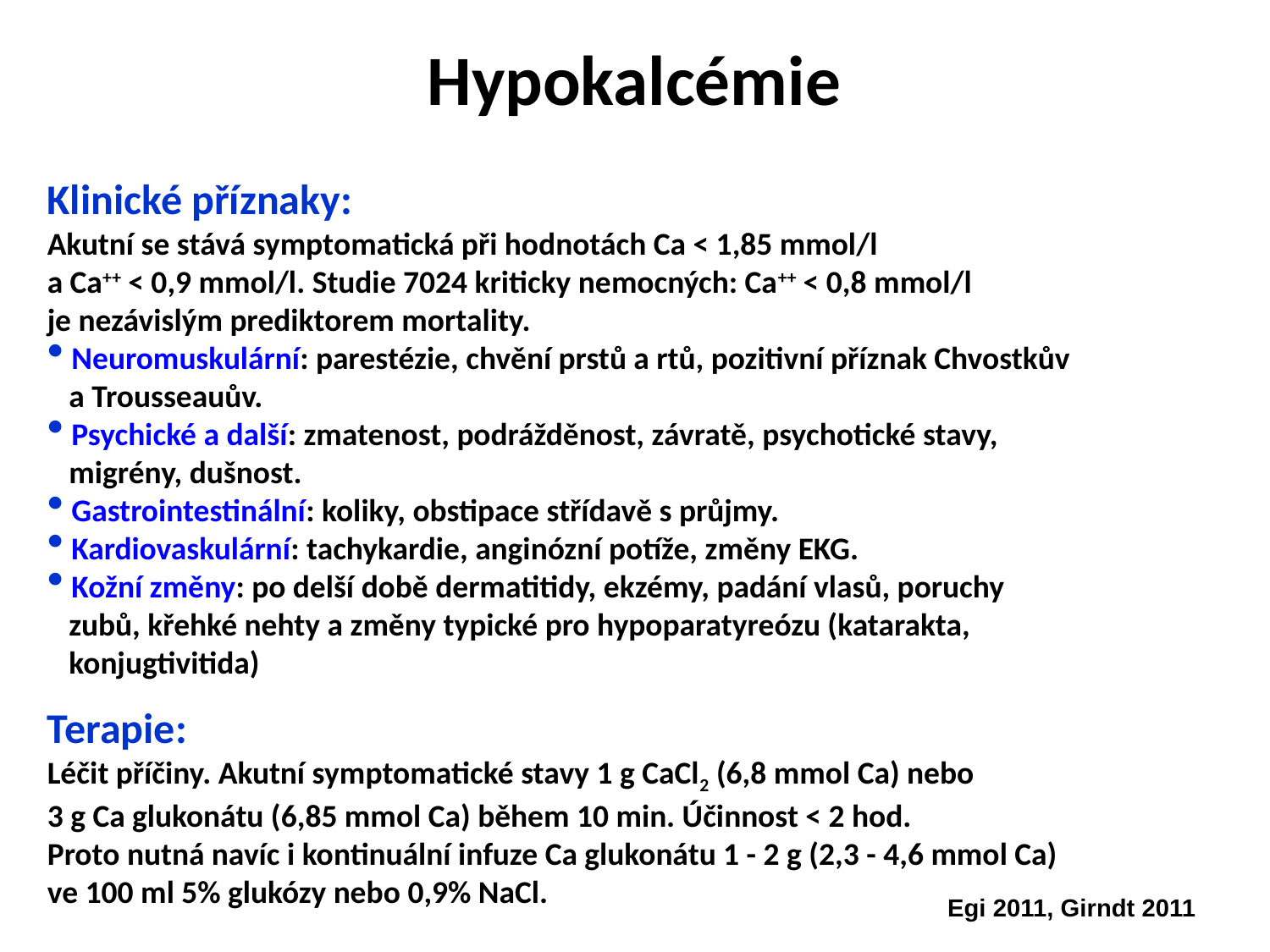

Hypokalcémie
Klinické příznaky:
Akutní se stává symptomatická při hodnotách Ca < 1,85 mmol/l
a Ca++ < 0,9 mmol/l. Studie 7024 kriticky nemocných: Ca++ < 0,8 mmol/l
je nezávislým prediktorem mortality.
 Neuromuskulární: parestézie, chvění prstů a rtů, pozitivní příznak Chvostkův
   a Trousseauův.
 Psychické a další: zmatenost, podrážděnost, závratě, psychotické stavy,
   migrény, dušnost.
 Gastrointestinální: koliky, obstipace střídavě s průjmy.
 Kardiovaskulární: tachykardie, anginózní potíže, změny EKG.
 Kožní změny: po delší době dermatitidy, ekzémy, padání vlasů, poruchy
   zubů, křehké nehty a změny typické pro hypoparatyreózu (katarakta,
   konjugtivitida)
Terapie:
Léčit příčiny. Akutní symptomatické stavy 1 g CaCl2 (6,8 mmol Ca) nebo
3 g Ca glukonátu (6,85 mmol Ca) během 10 min. Účinnost < 2 hod.
Proto nutná navíc i kontinuální infuze Ca glukonátu 1 - 2 g (2,3 - 4,6 mmol Ca)
ve 100 ml 5% glukózy nebo 0,9% NaCl.
Egi 2011, Girndt 2011